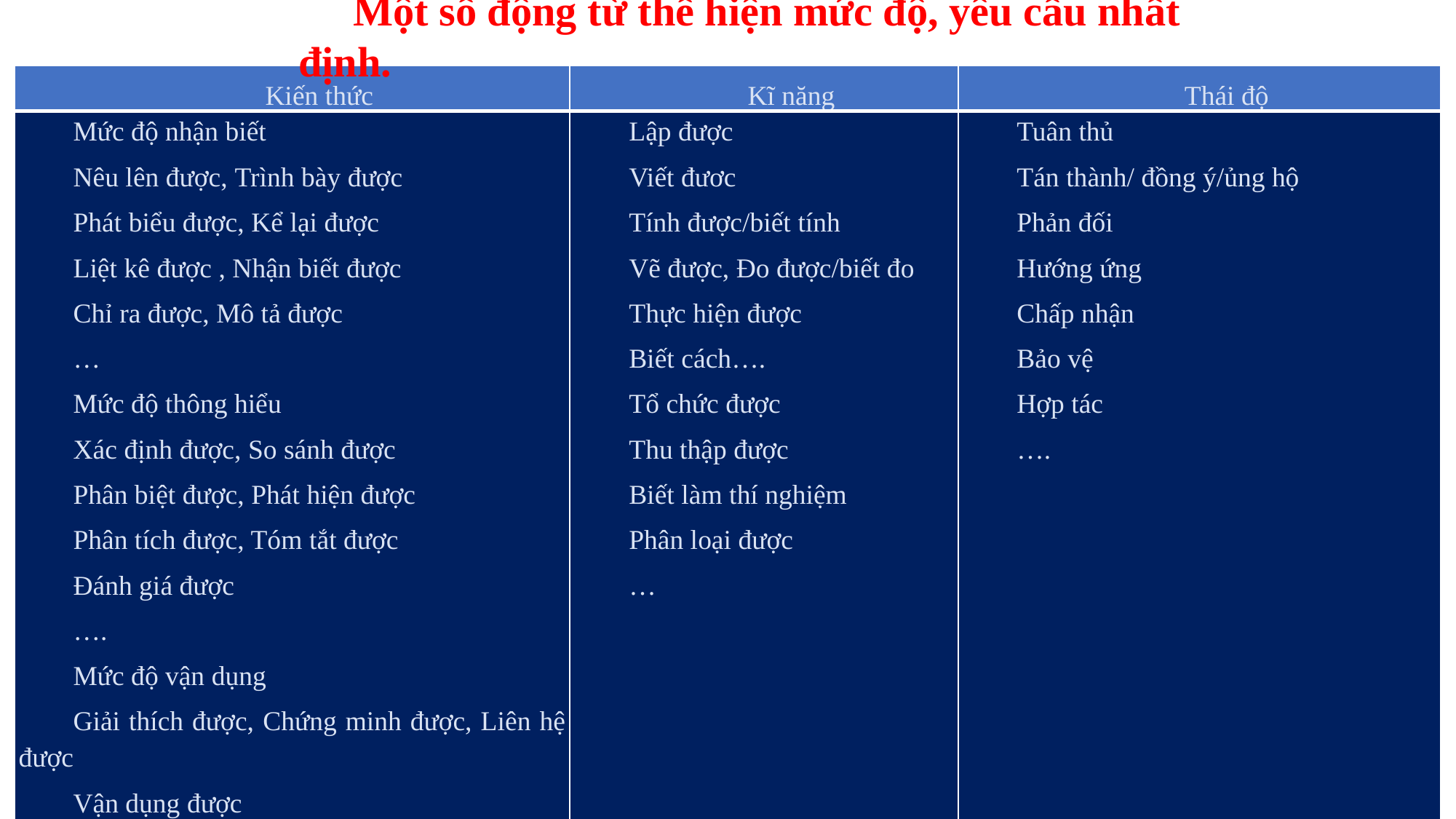

Một số động từ thể hiện mức độ, yêu cầu nhất định.
| Kiến thức | Kĩ năng | Thái độ |
| --- | --- | --- |
| Mức độ nhận biết Nêu lên được, Trình bày được Phát biểu được, Kể lại được Liệt kê được , Nhận biết được Chỉ ra được, Mô tả được … Mức độ thông hiểu Xác định được, So sánh được Phân biệt được, Phát hiện được Phân tích được, Tóm tắt được Đánh giá được …. Mức độ vận dụng Giải thích được, Chứng minh được, Liên hệ được Vận dụng được Xây dựng được,Giải quyết được … | Lập được Viết đươc Tính được/biết tính Vẽ được, Đo được/biết đo Thực hiện được Biết cách…. Tổ chức được Thu thập được Biết làm thí nghiệm Phân loại được … | Tuân thủ Tán thành/ đồng ý/ủng hộ Phản đối Hướng ứng Chấp nhận Bảo vệ Hợp tác …. |